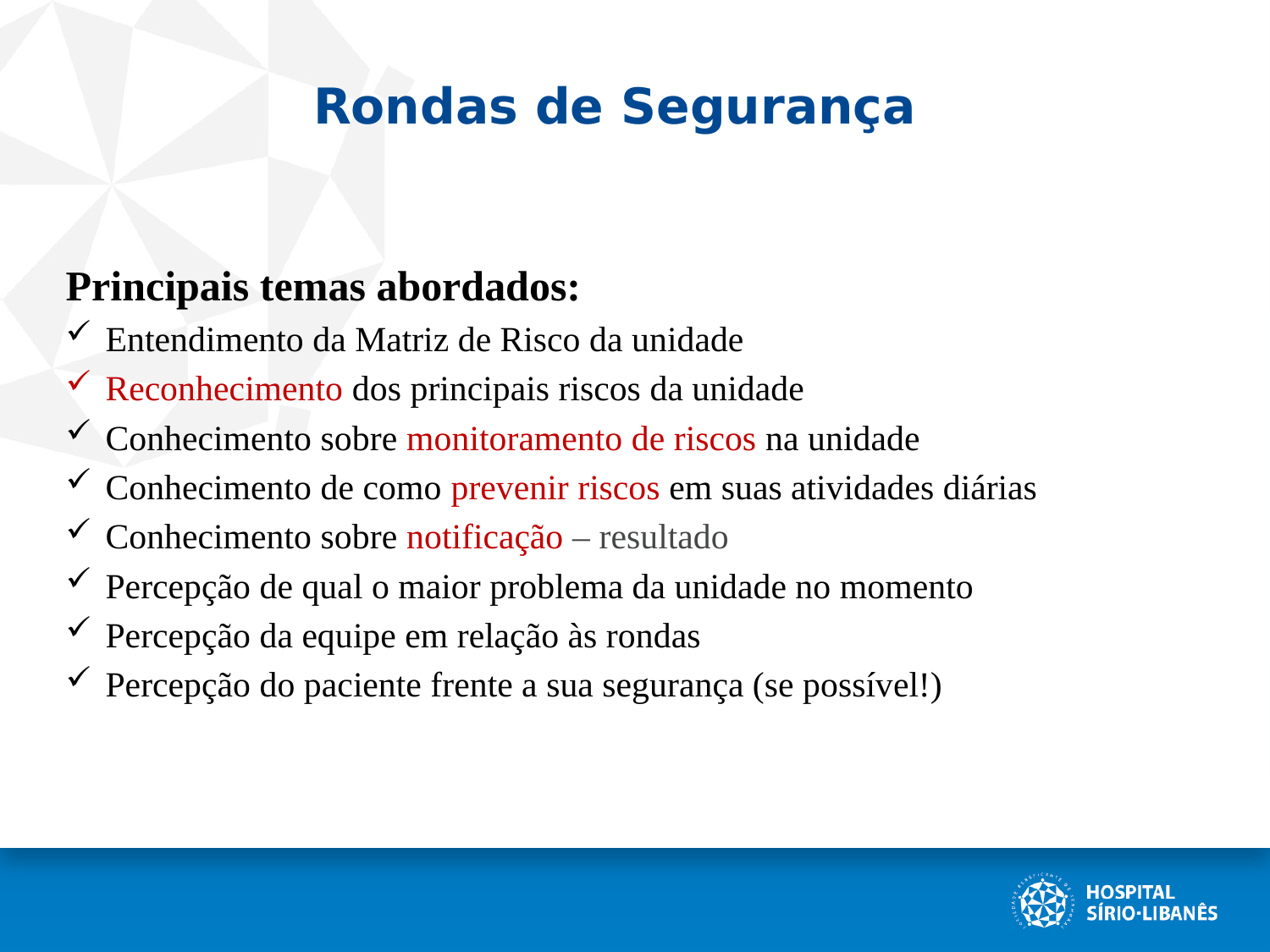

# Rondas de Segurança

Principais temas abordados:
Entendimento da Matriz de Risco da unidade
Reconhecimento dos principais riscos da unidade
Conhecimento sobre monitoramento de riscos na unidade
Conhecimento de como prevenir riscos em suas atividades diárias
Conhecimento sobre notificação – resultado
Percepção de qual o maior problema da unidade no momento
Percepção da equipe em relação às rondas
Percepção do paciente frente a sua segurança (se possível!)